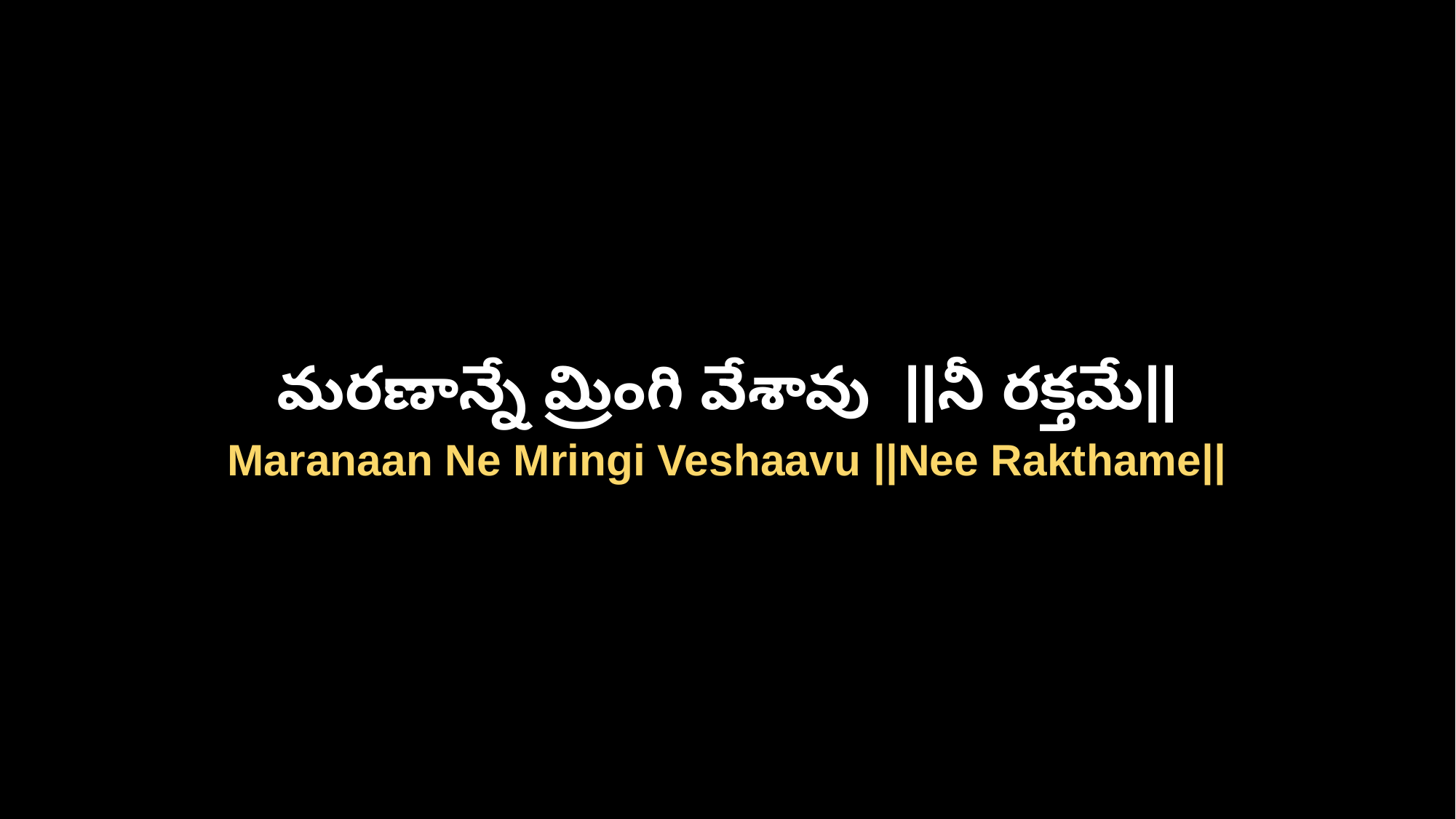

మరణాన్నే మ్రింగి వేశావు  ||నీ రక్తమే||
Maranaan Ne Mringi Veshaavu ||Nee Rakthame||